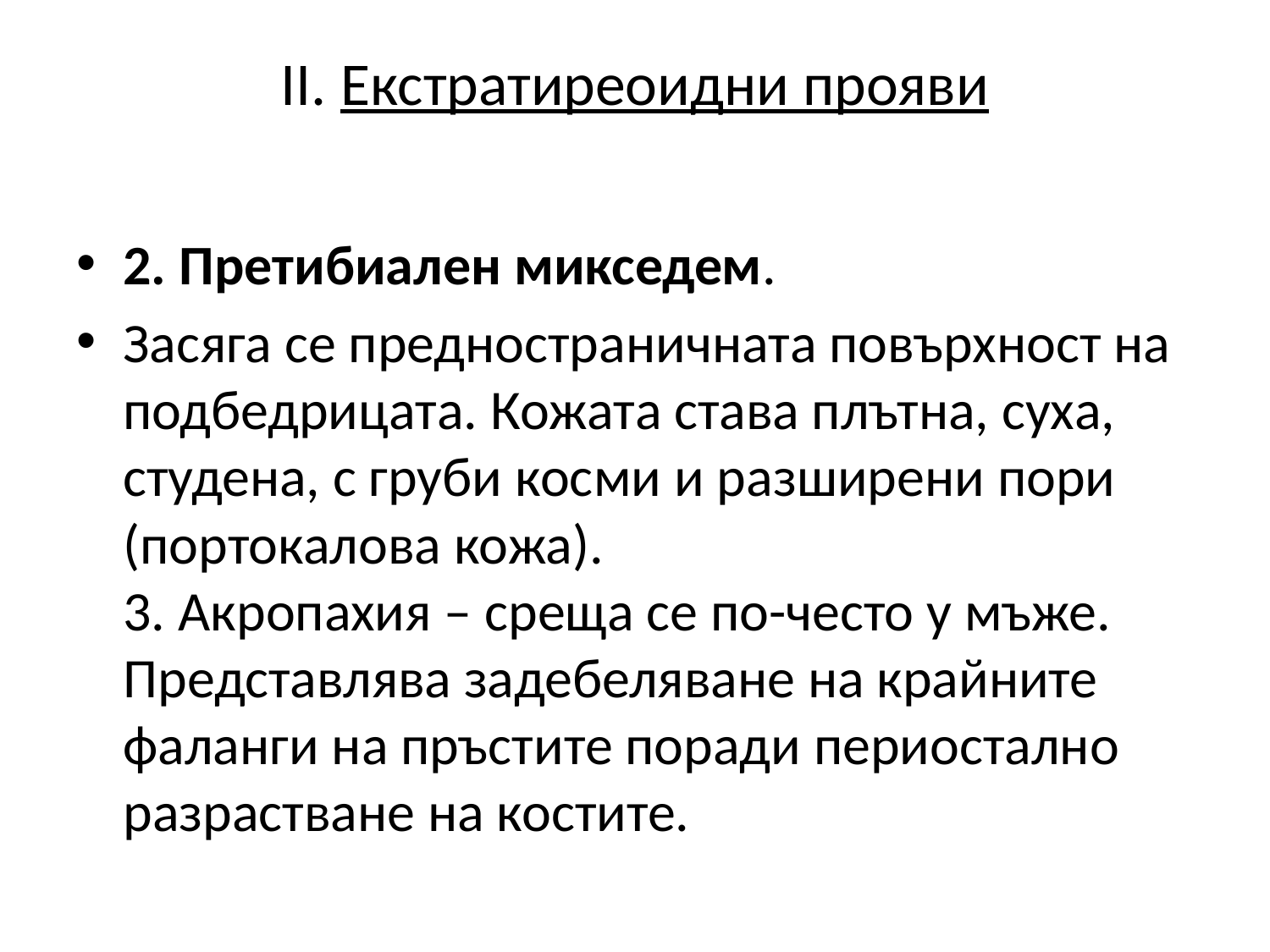

# ІІ. Екстратиреоидни прояви
2. Претибиален микседем.
Засяга се предностраничната повърхност на подбедрицата. Кожата става плътна, суха, студена, с груби косми и разширени пори (портокалова кожа).
3. Акропахия – среща се по-често у мъже. Представлява задебеляване на крайните фаланги на пръстите поради периостално разрастване на костите.